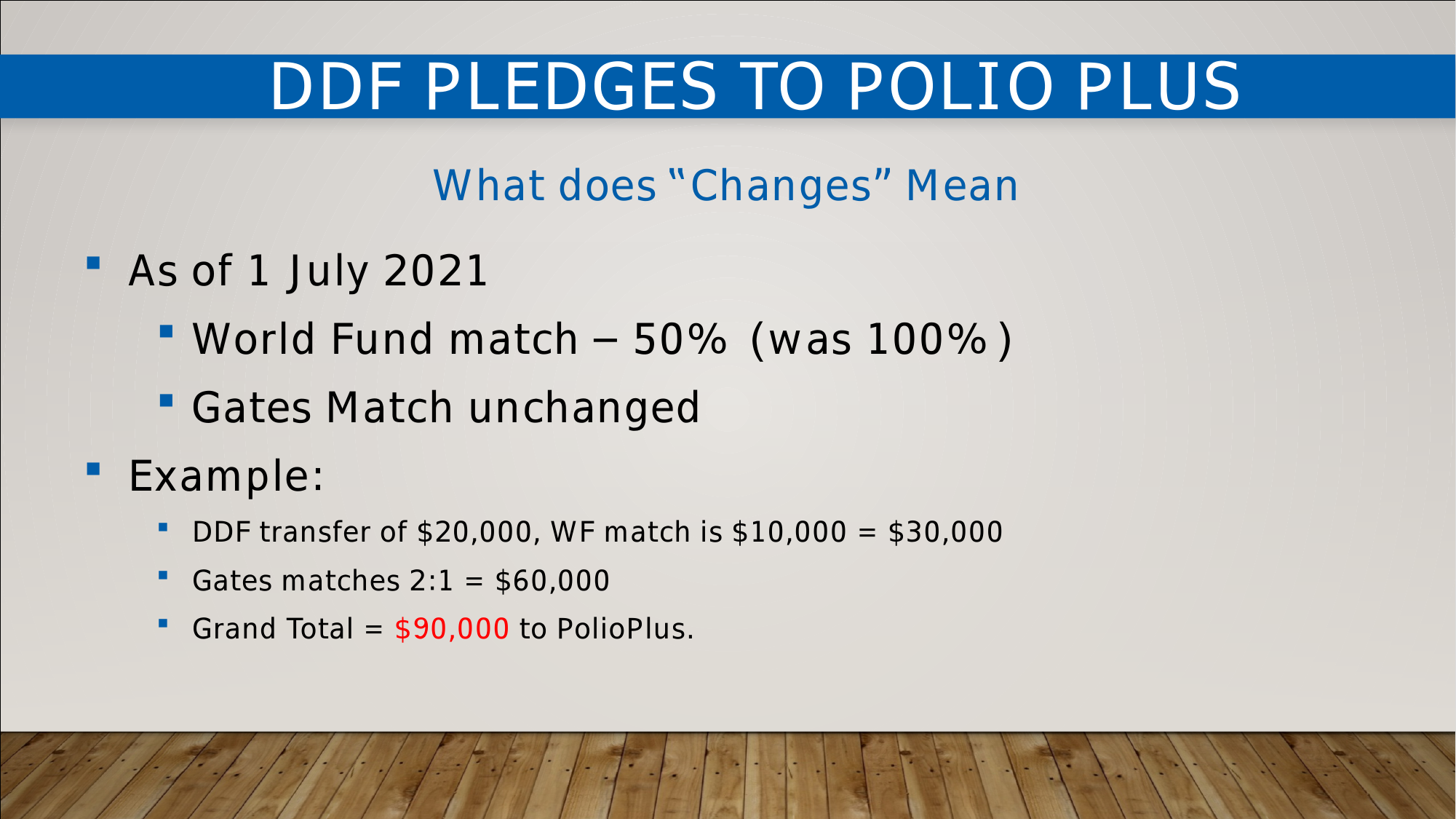

# DDF Pledges to Polio Plus
What does “Changes” Mean
As of 1 July 2021
World Fund match – 50% (was 100%)
Gates Match unchanged
Example:
DDF transfer of $20,000, WF match is $10,000 = $30,000
Gates matches 2:1 = $60,000
Grand Total = $90,000 to PolioPlus.